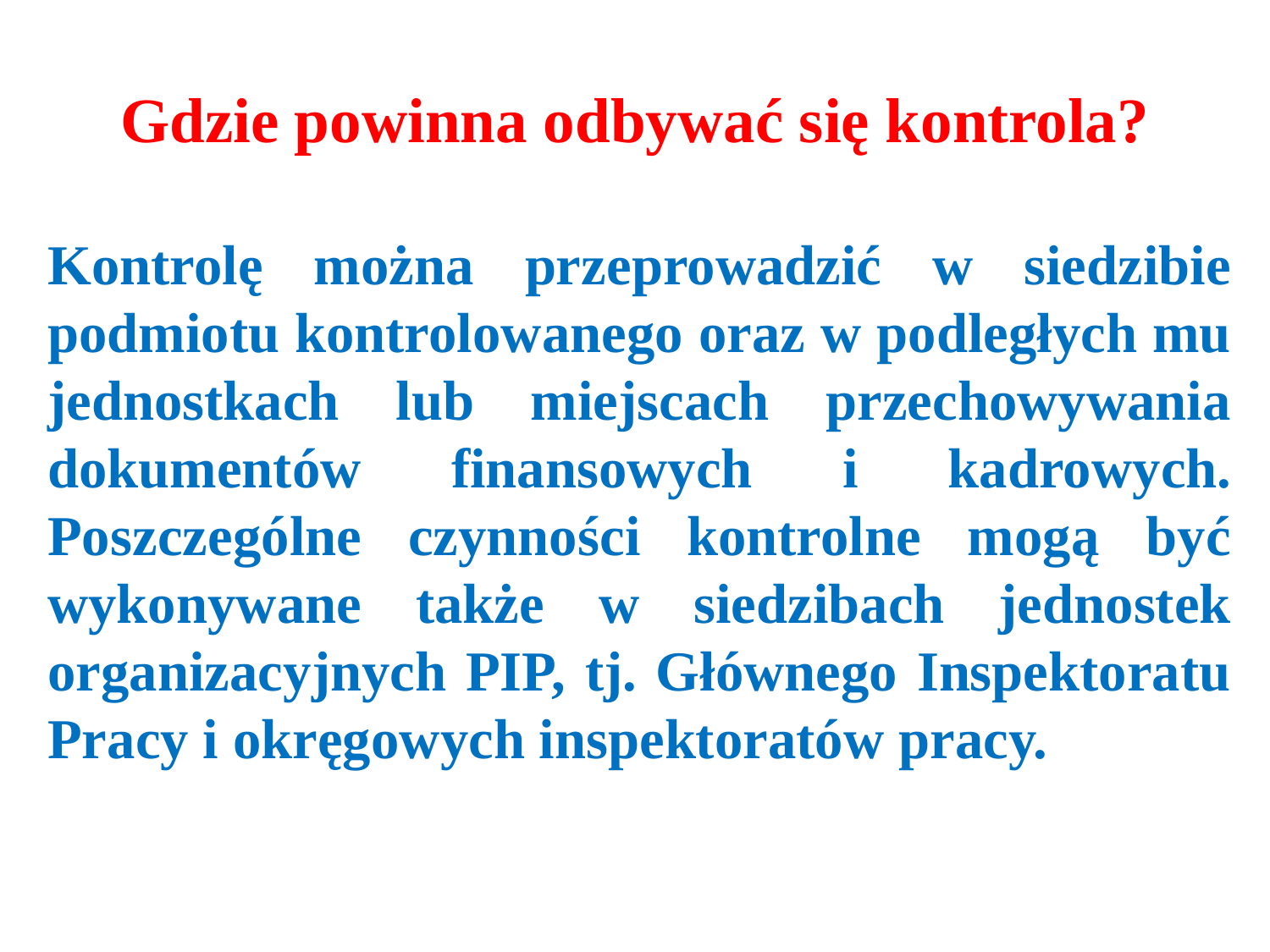

# Gdzie powinna odbywać się kontrola?
Kontrolę można przeprowadzić w siedzibie podmiotu kontrolowanego oraz w podległych mu jednostkach lub miejscach przechowywania dokumentów finansowych i kadrowych. Poszczególne czynności kontrolne mogą być wykonywane także w siedzibach jednostek organizacyjnych PIP, tj. Głównego Inspektoratu Pracy i okręgowych inspektoratów pracy.